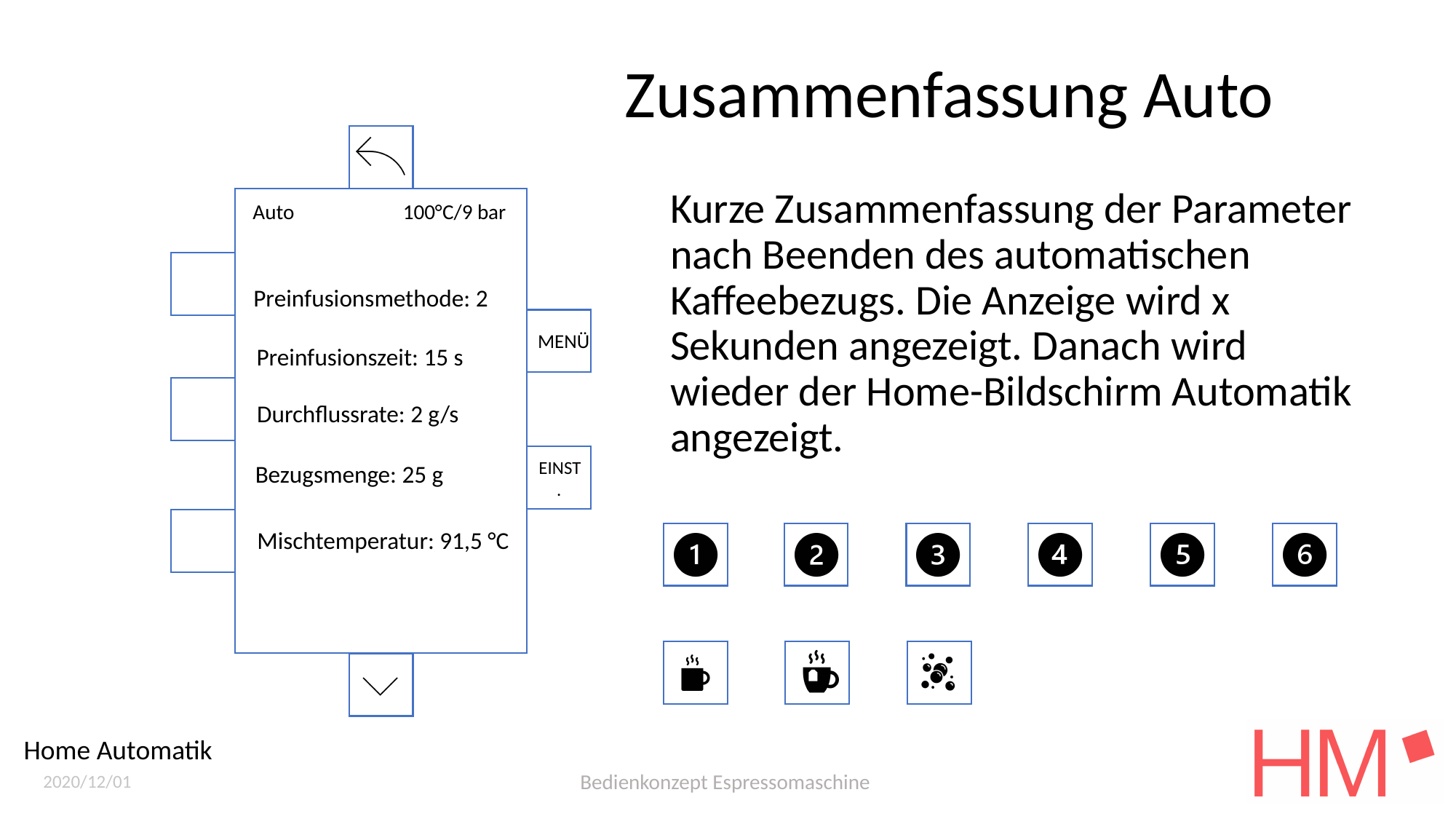

# Zusammenfassung Auto
Kurze Zusammenfassung der Parameter nach Beenden des automatischen Kaffeebezugs. Die Anzeige wird x Sekunden angezeigt. Danach wird wieder der Home-Bildschirm Automatik angezeigt.
Auto                       100°C/9 bar
Preinfusionsmethode: 2
Preinfusionszeit: 15 s
Durchflussrate: 2 g/s
Bezugsmenge: 25 g
Mischtemperatur: 91,5 °C
Home Automatik
2020/12/01
Bedienkonzept Espressomaschine